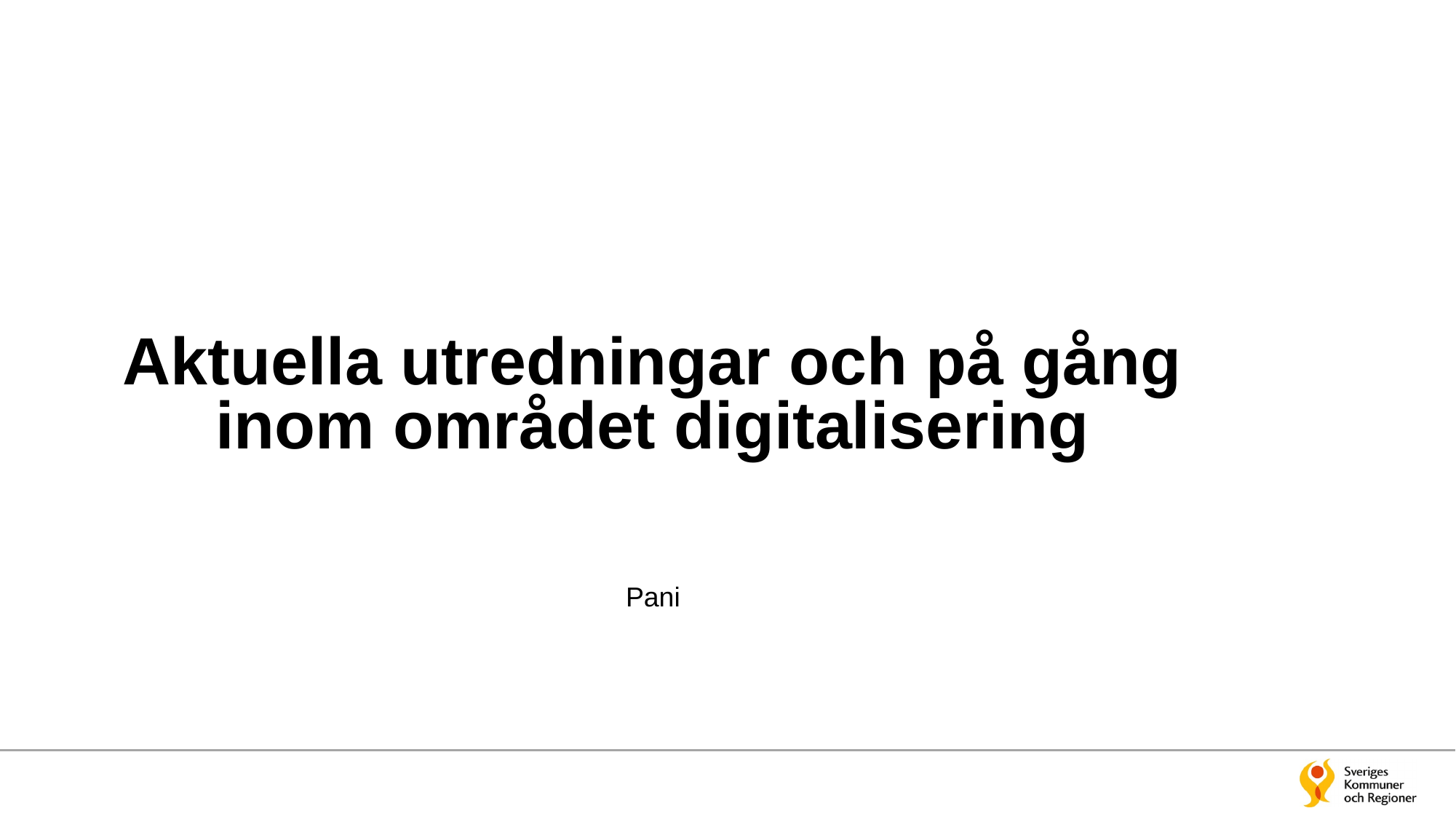

# Aktuella utredningar och på gång inom området digitalisering
Pani